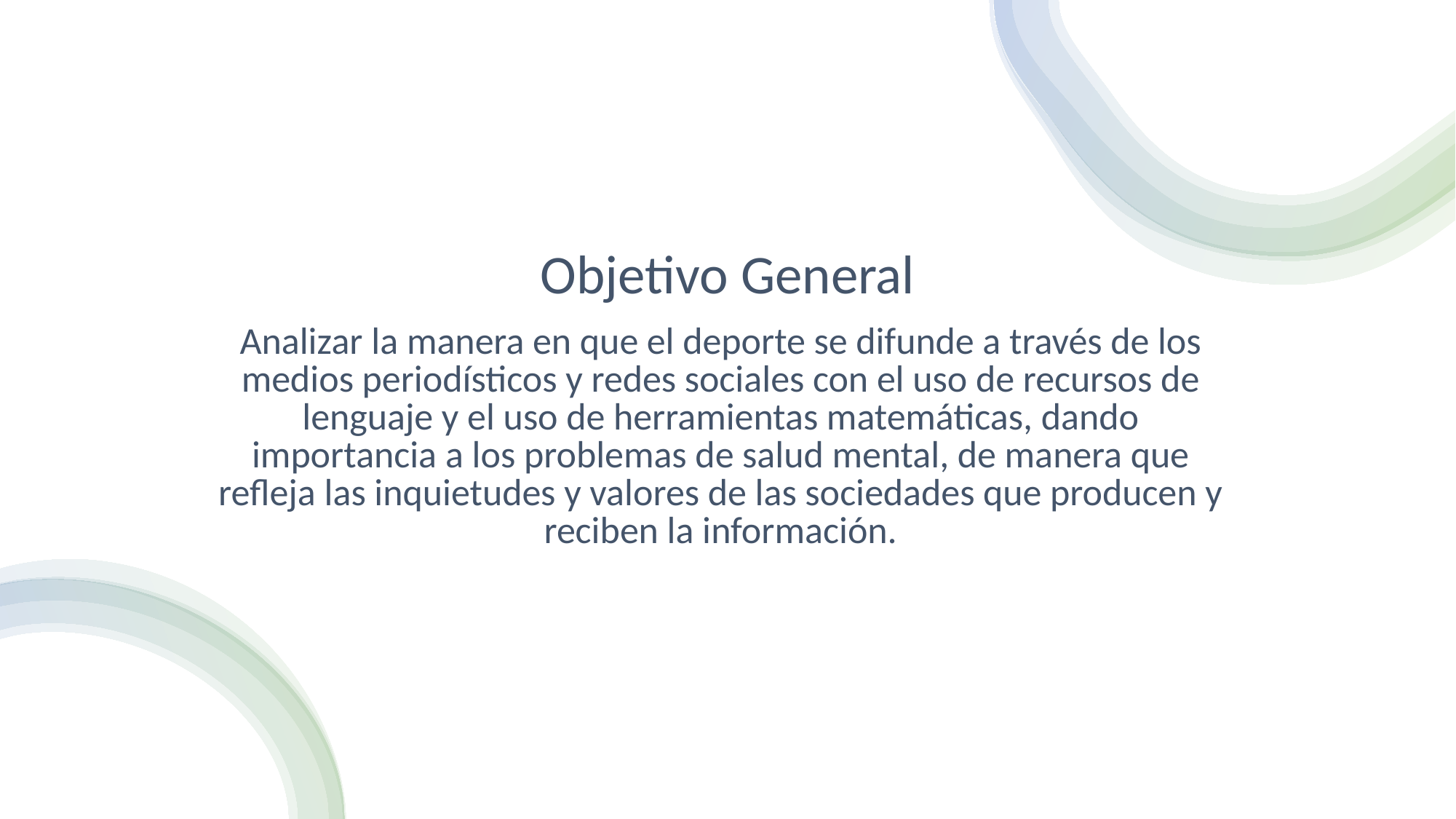

# Objetivo General
| Analizar la manera en que el deporte se difunde a través de los medios periodísticos y redes sociales con el uso de recursos de lenguaje y el uso de herramientas matemáticas, dando importancia a los problemas de salud mental, de manera que refleja las inquietudes y valores de las sociedades que producen y reciben la información. |
| --- |